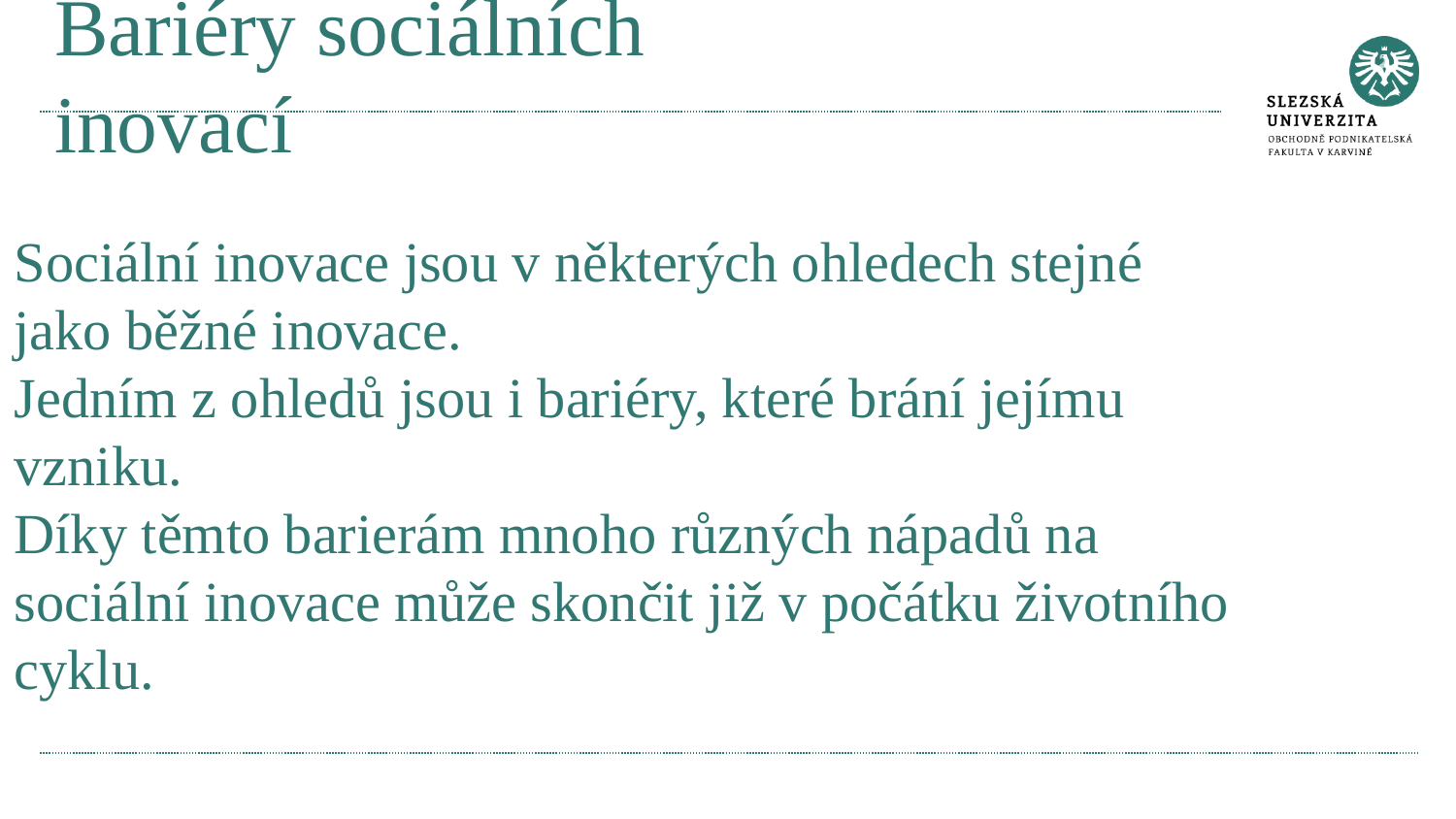

# Bariéry sociálních inovací
Sociální inovace jsou v některých ohledech stejné jako běžné inovace.
Jedním z ohledů jsou i bariéry, které brání jejímu vzniku.
Díky těmto barierám mnoho různých nápadů na sociální inovace může skončit již v počátku životního cyklu.